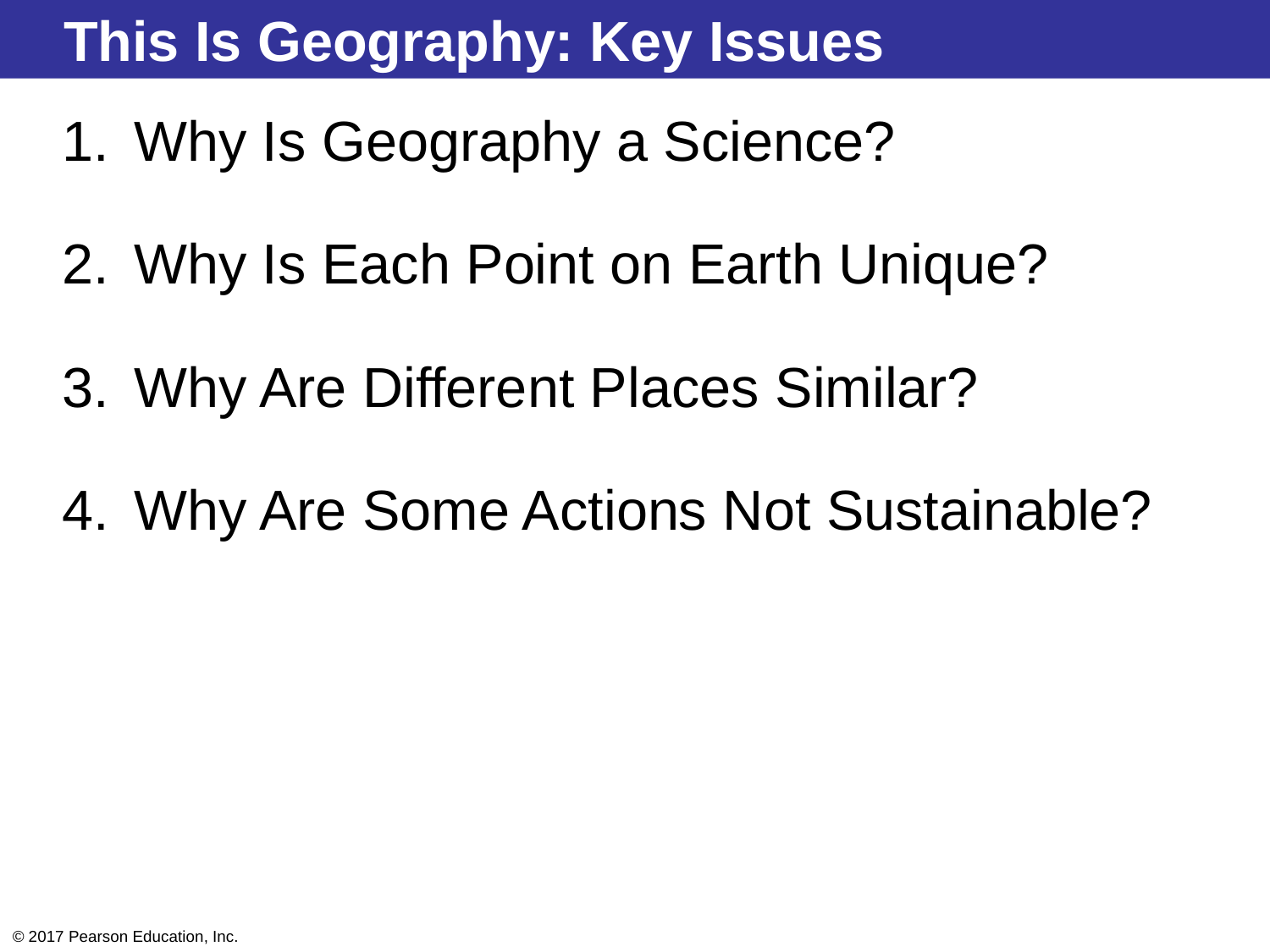

This Is Geography: Key Issues
Why Is Geography a Science?
Why Is Each Point on Earth Unique?
Why Are Different Places Similar?
Why Are Some Actions Not Sustainable?